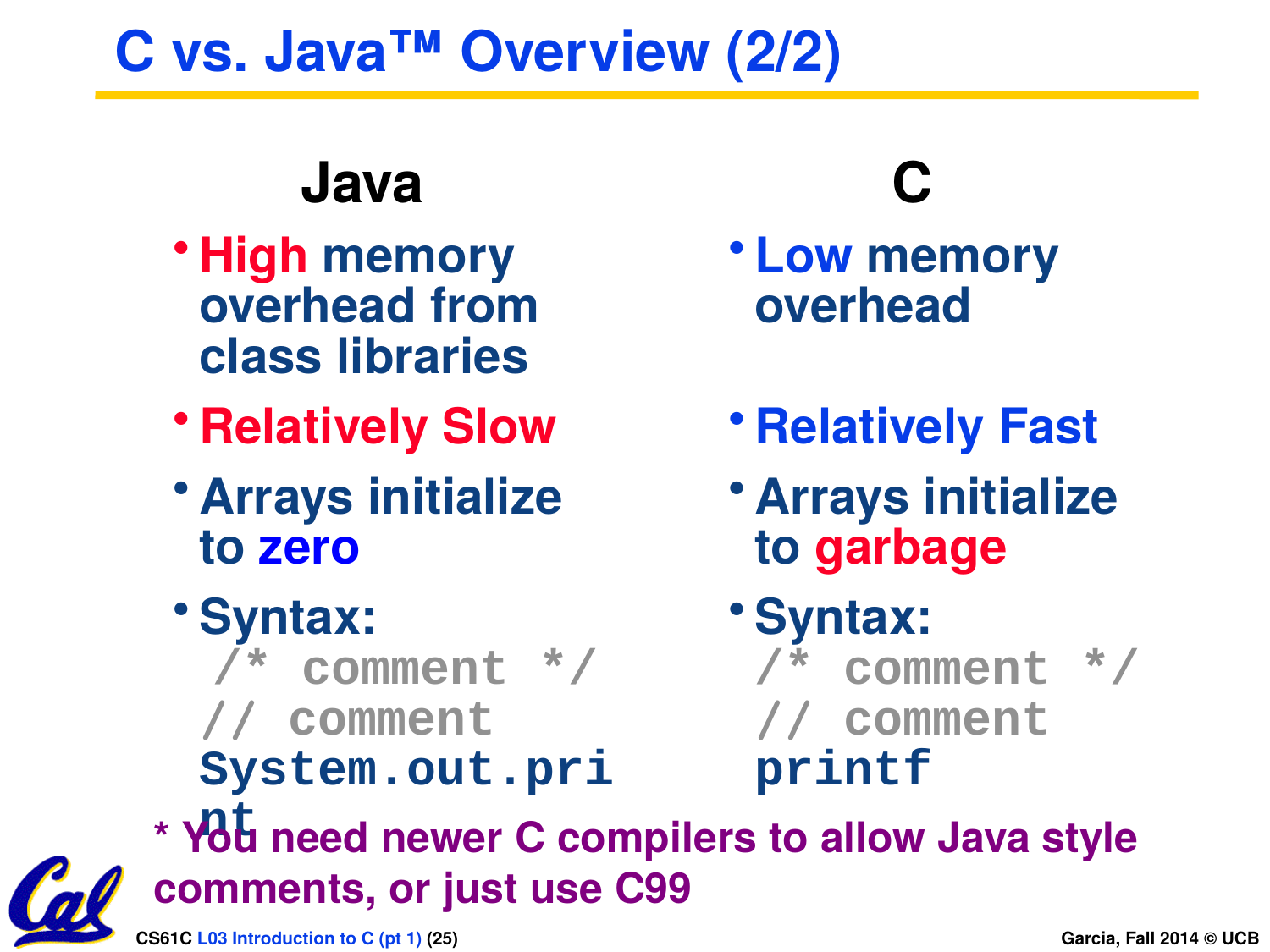

# C vs. Java™ Overview (2/2)
Java
High memory overhead from class libraries
Relatively Slow
Arrays initialize to zero
Syntax:
 /* comment */
// comment
System.out.print
C
Low memory overhead
Relatively Fast
Arrays initialize to garbage
Syntax:
/* comment */
// comment
printf
* You need newer C compilers to allow Java style
comments, or just use C99